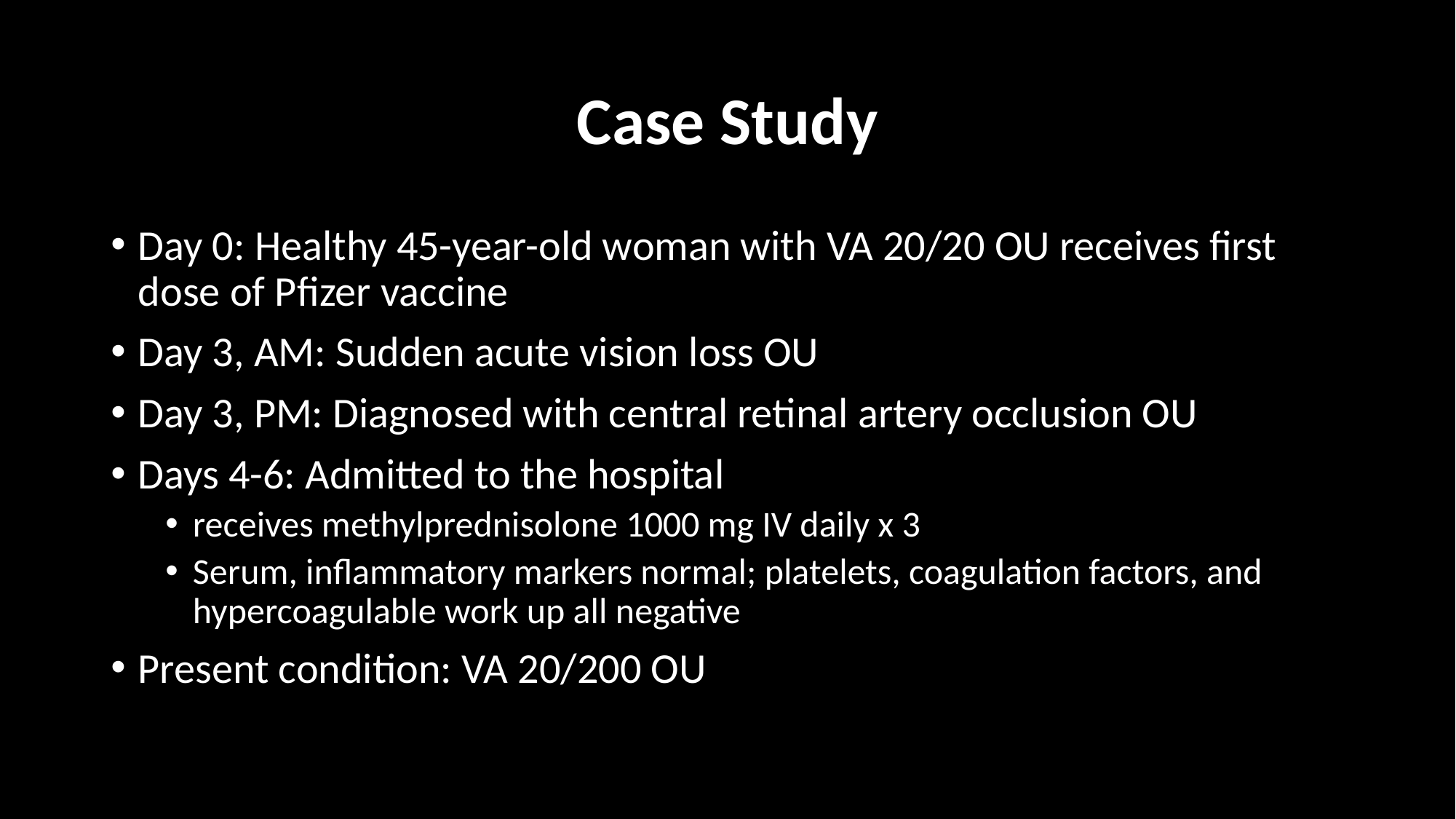

# Case Study
Day 0: Healthy 45-year-old woman with VA 20/20 OU receives first dose of Pfizer vaccine
Day 3, AM: Sudden acute vision loss OU
Day 3, PM: Diagnosed with central retinal artery occlusion OU
Days 4-6: Admitted to the hospital
receives methylprednisolone 1000 mg IV daily x 3
Serum, inflammatory markers normal; platelets, coagulation factors, and hypercoagulable work up all negative
Present condition: VA 20/200 OU